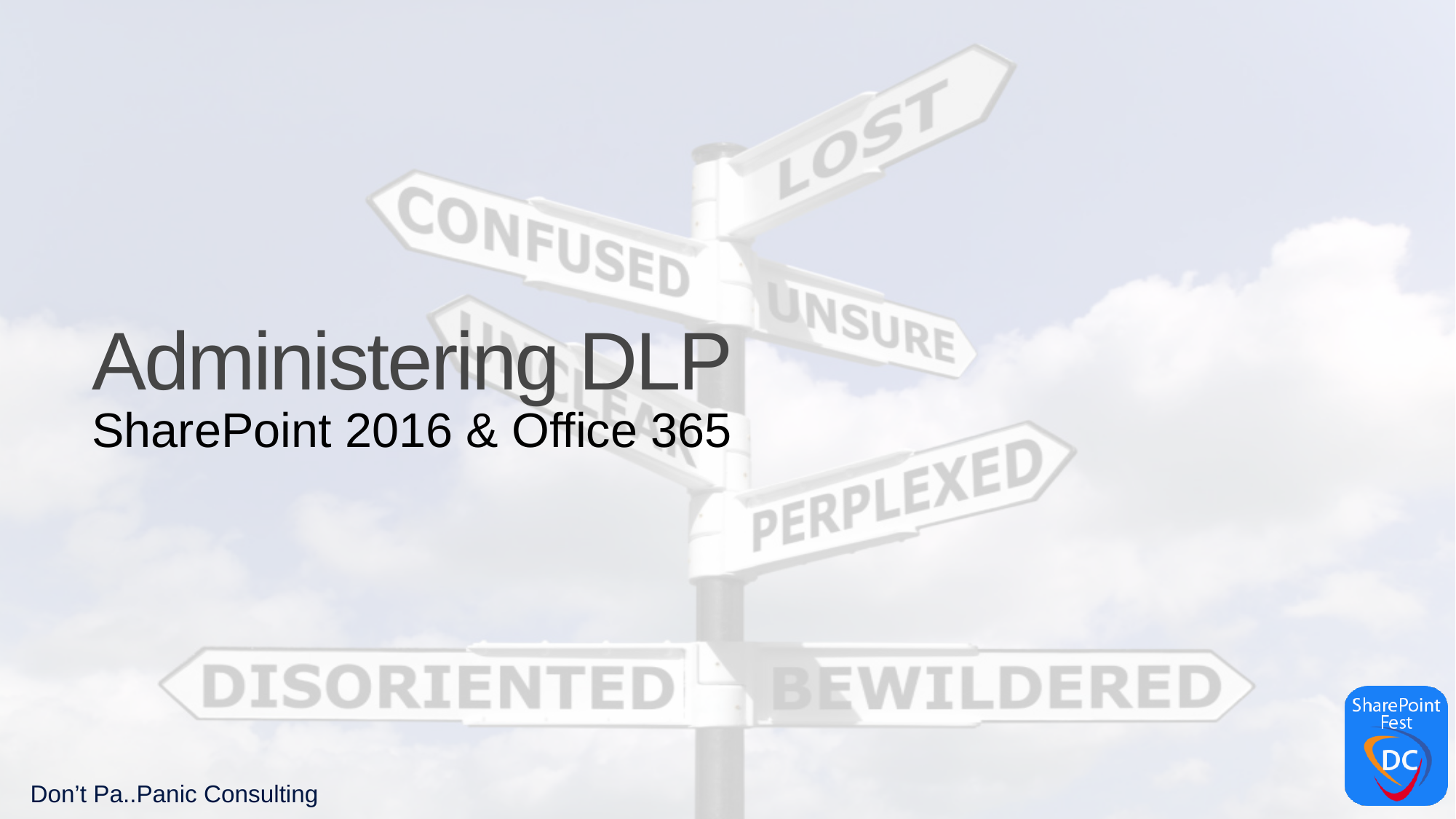

# Administering DLP
SharePoint 2016 & Office 365